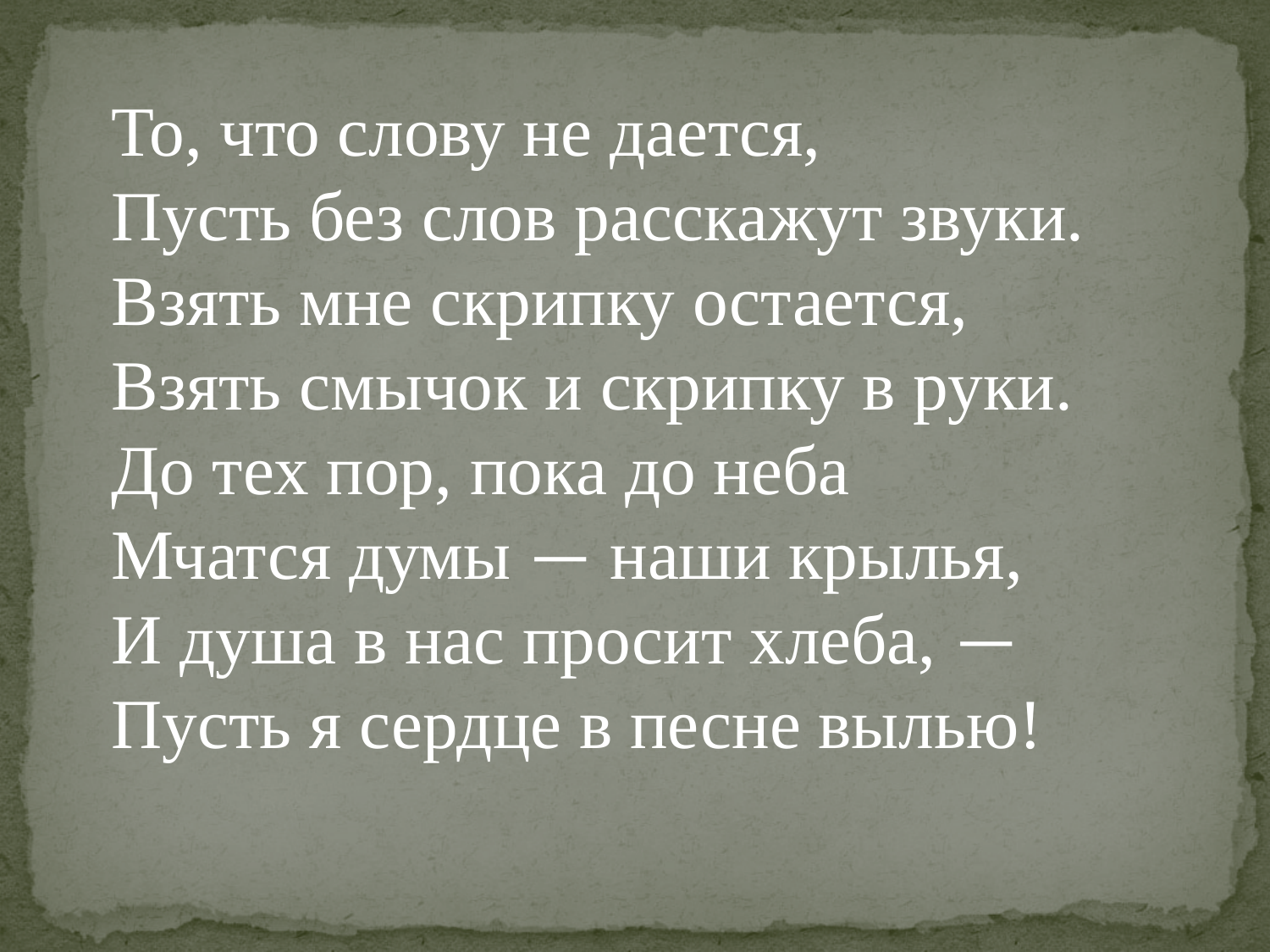

То, что слову не дается,
Пусть без слов расскажут звуки.
Взять мне скрипку остается,
Взять смычок и скрипку в руки.
До тех пор, пока до неба
Мчатся думы — наши крылья,
И душа в нас просит хлеба, —
Пусть я сердце в песне вылью!